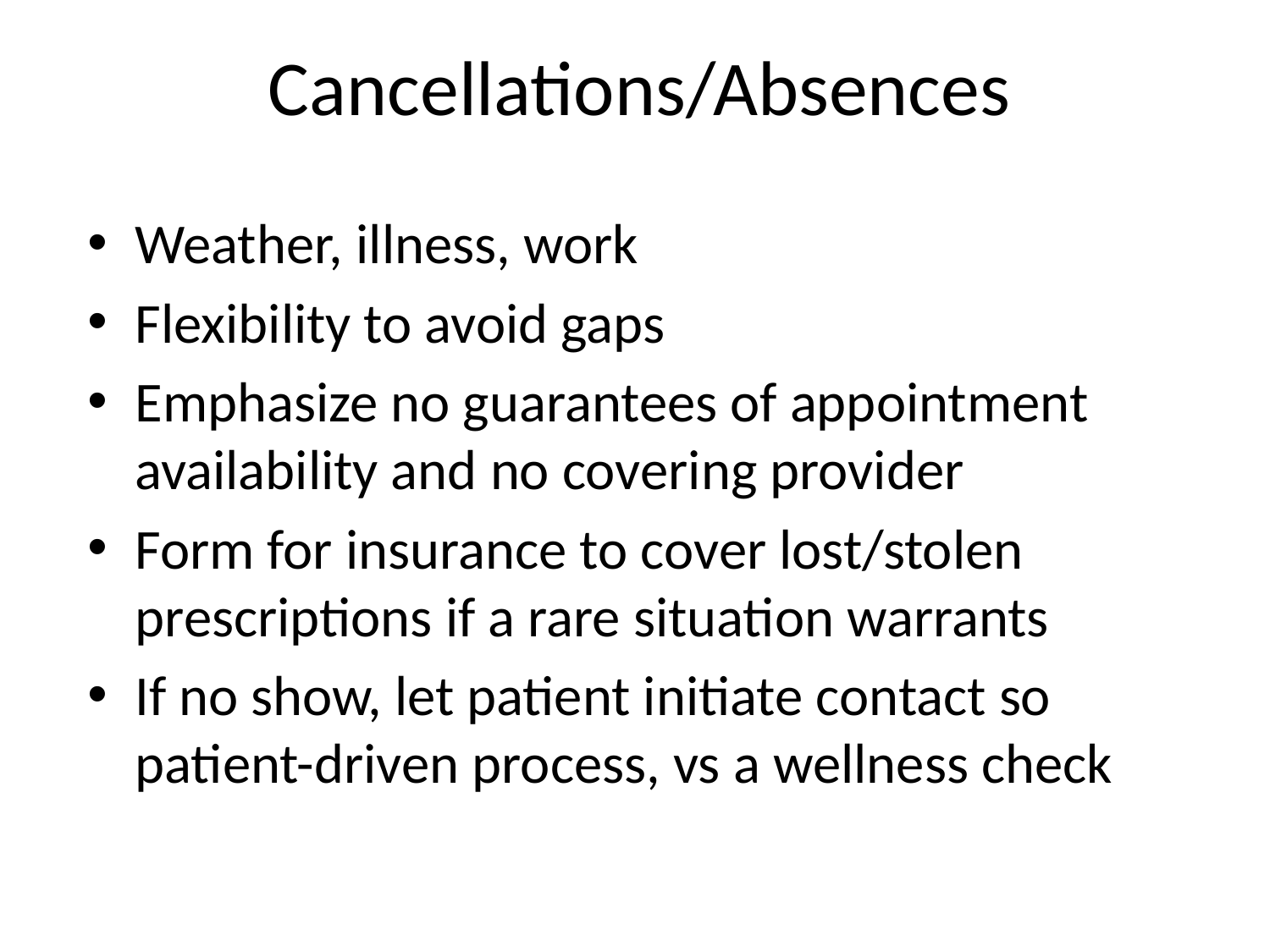

# Cancellations/Absences
Weather, illness, work
Flexibility to avoid gaps
Emphasize no guarantees of appointment availability and no covering provider
Form for insurance to cover lost/stolen prescriptions if a rare situation warrants
If no show, let patient initiate contact so patient-driven process, vs a wellness check